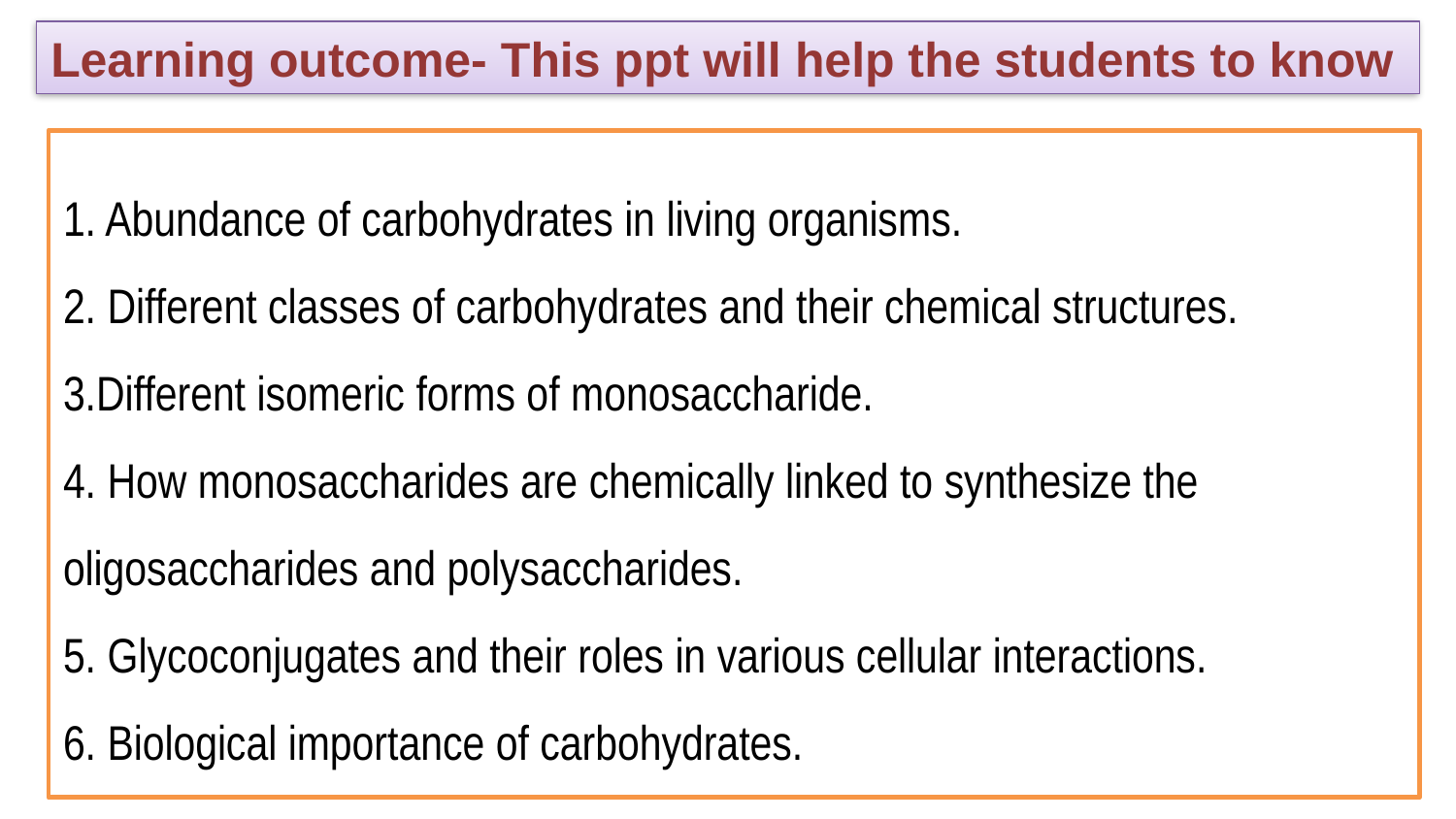

Learning outcome- This ppt will help the students to know
# 1. Abundance of carbohydrates in living organisms. 2. Different classes of carbohydrates and their chemical structures. 3.Different isomeric forms of monosaccharide. 4. How monosaccharides are chemically linked to synthesize the oligosaccharides and polysaccharides. 5. Glycoconjugates and their roles in various cellular interactions. 6. Biological importance of carbohydrates.